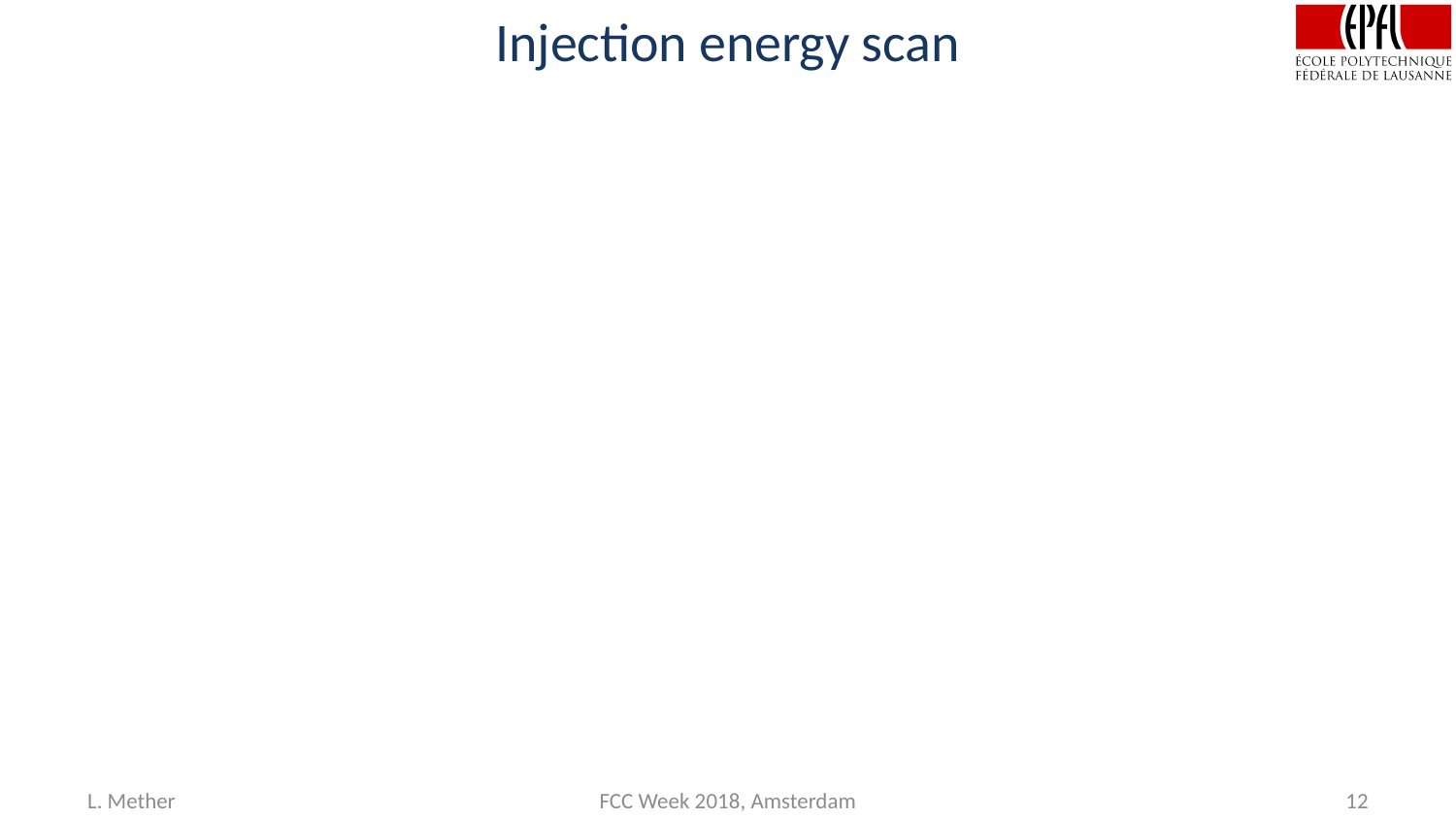

# Injection energy scan

L. Mether
FCC Week 2018, Amsterdam
12